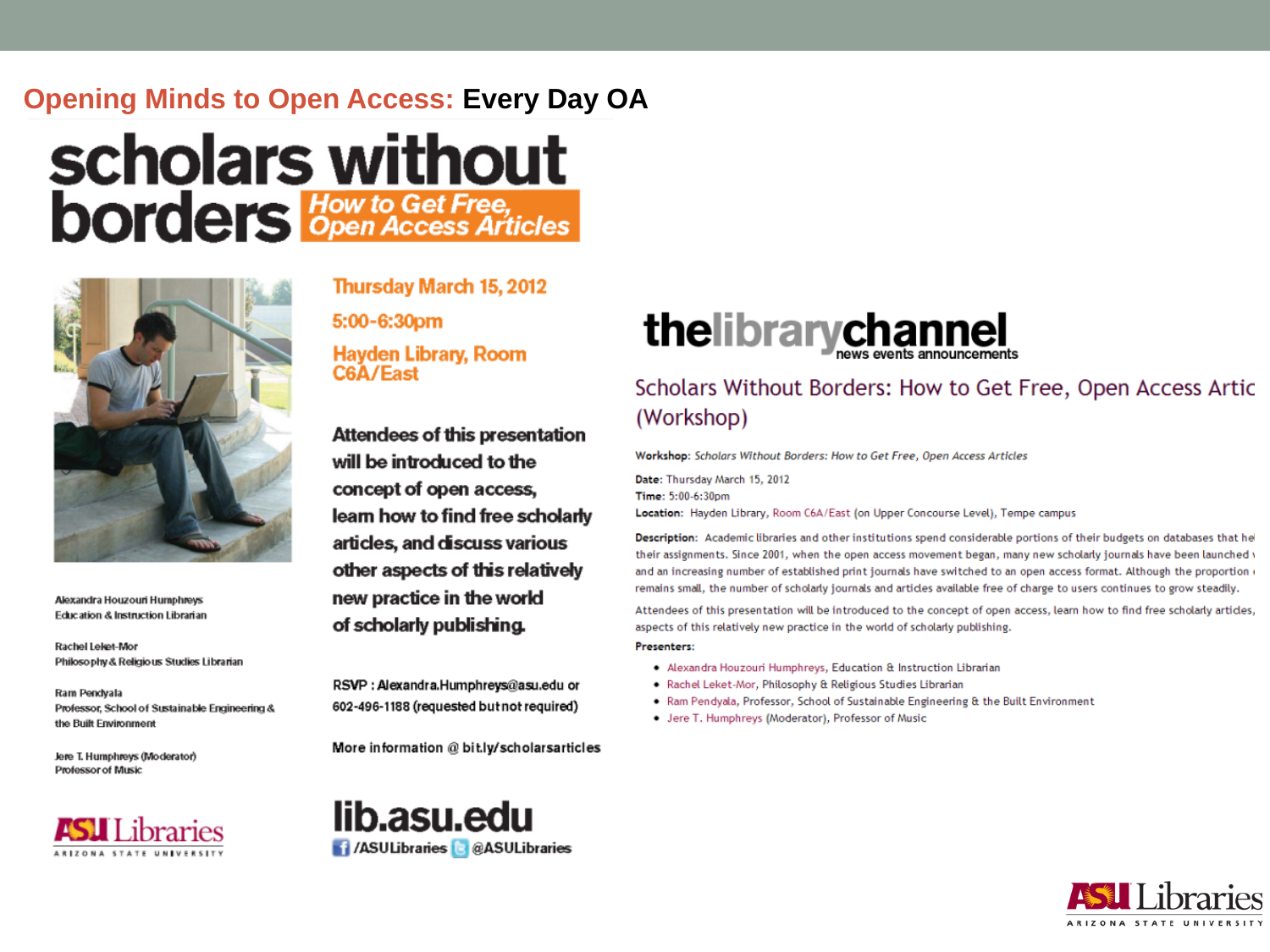

# Opening Minds to Open Access: Every Day OA